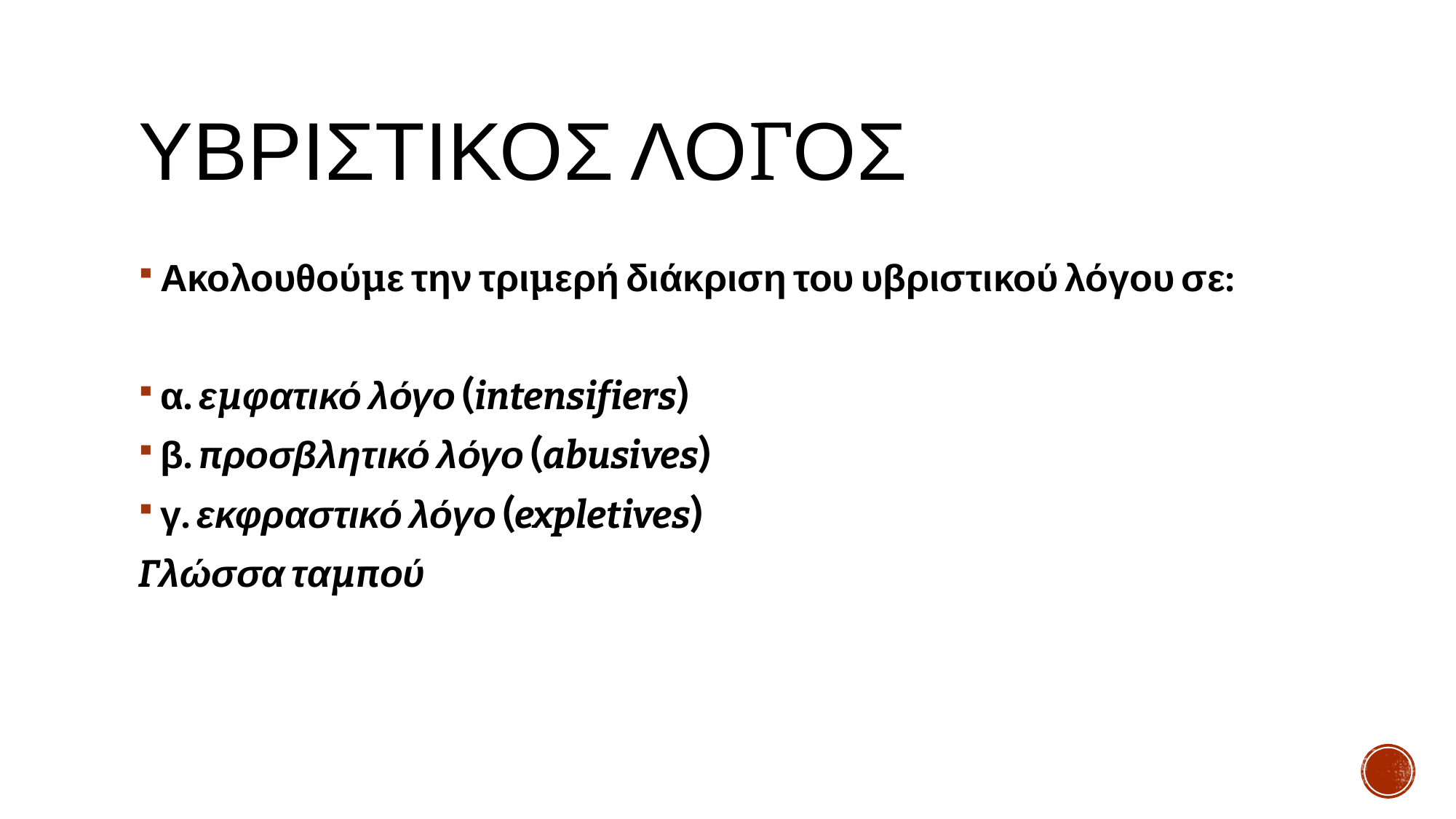

# Υβριστικοσ λογοσ
Ακολουθούμε την τριμερή διάκριση του υβριστικού λόγου σε:

α. εμφατικό λόγο (intensifiers)
β. προσβλητικό λόγο (abusives)
γ. εκφραστικό λόγο (expletives)
Γλώσσα ταμπού